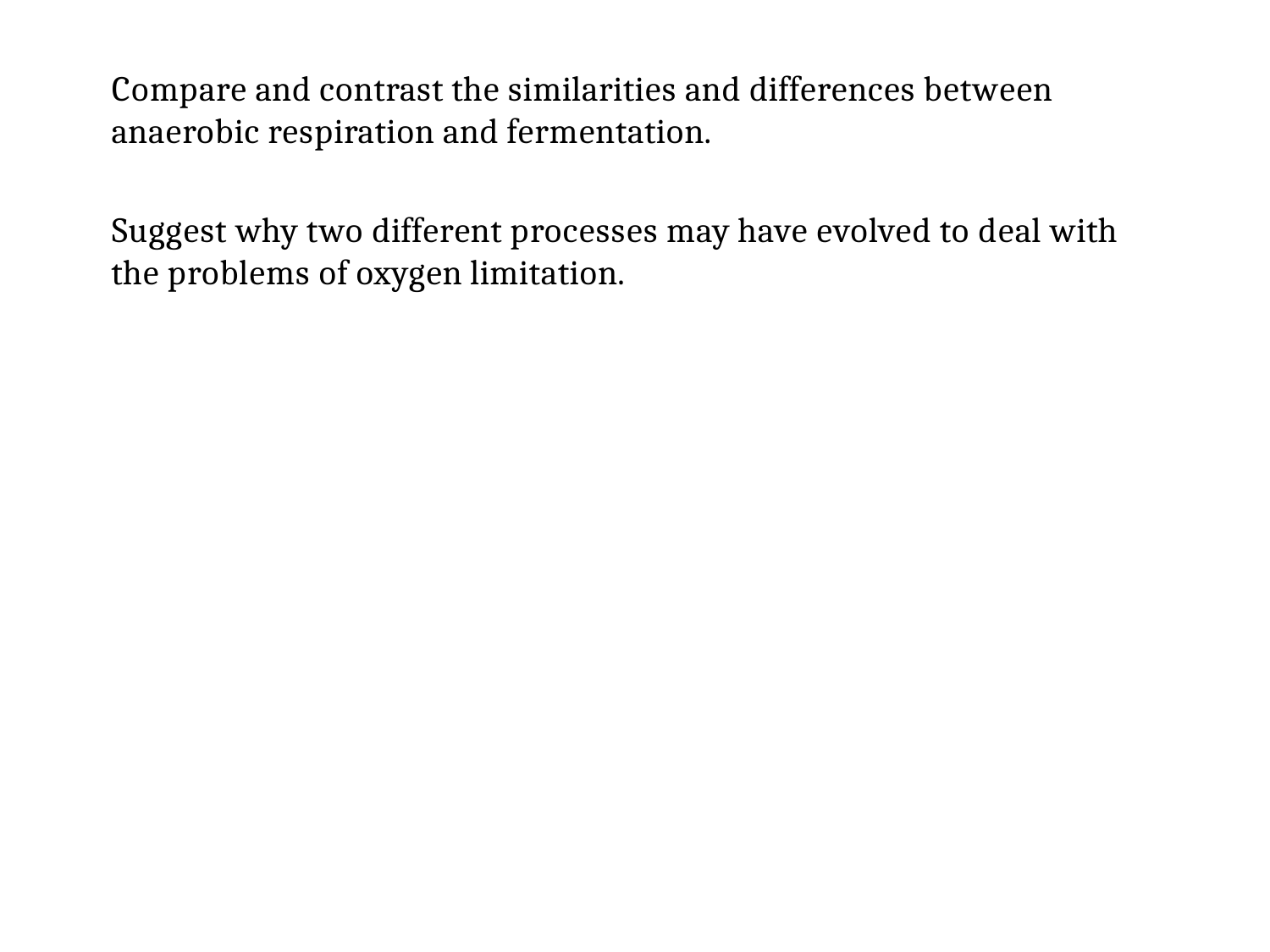

Compare and contrast the similarities and differences between anaerobic respiration and fermentation.

Suggest why two different processes may have evolved to deal with the problems of oxygen limitation.